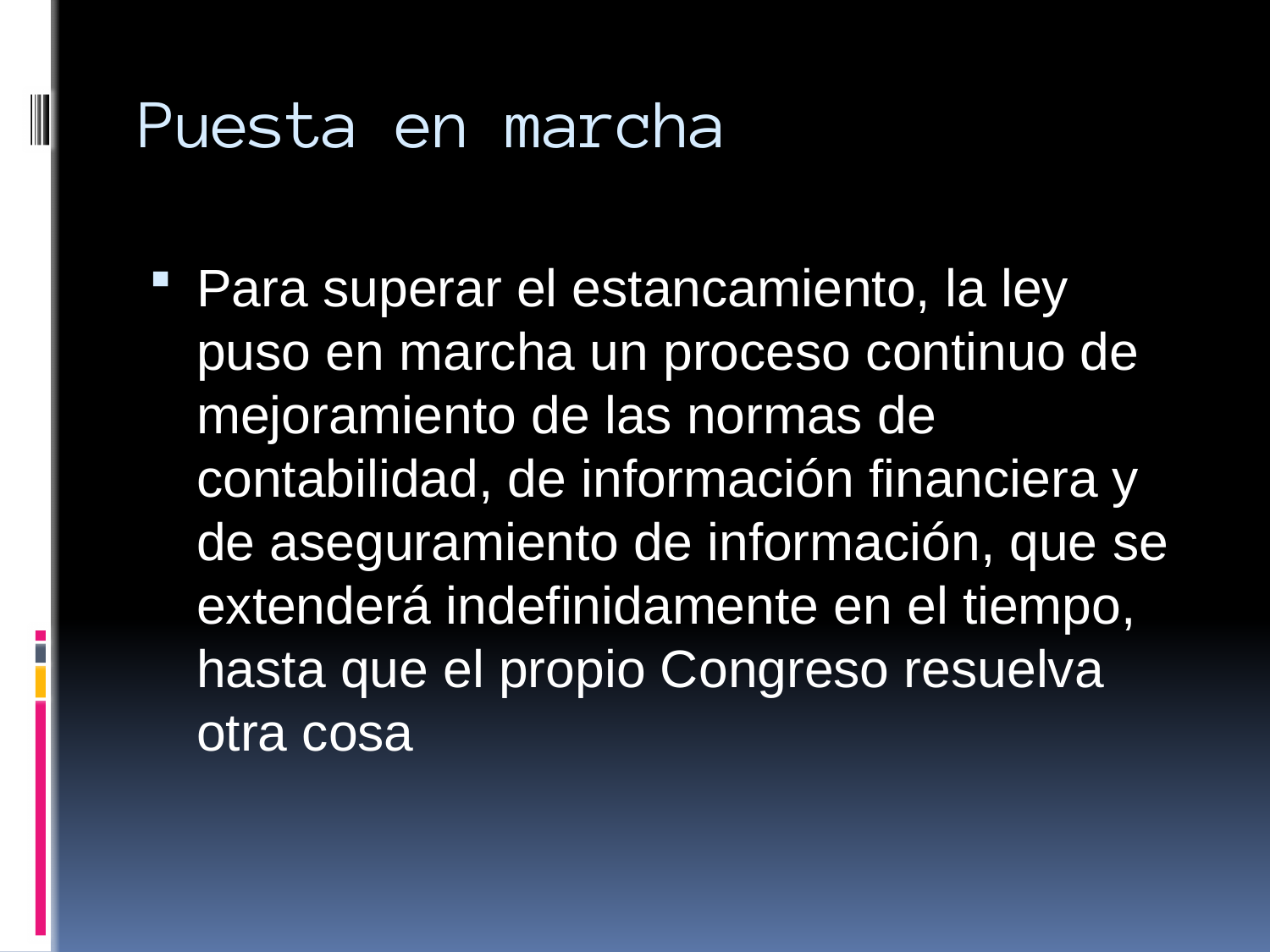

# Puesta en marcha
Para superar el estancamiento, la ley puso en marcha un proceso continuo de mejoramiento de las normas de contabilidad, de información financiera y de aseguramiento de información, que se extenderá indefinidamente en el tiempo, hasta que el propio Congreso resuelva otra cosa